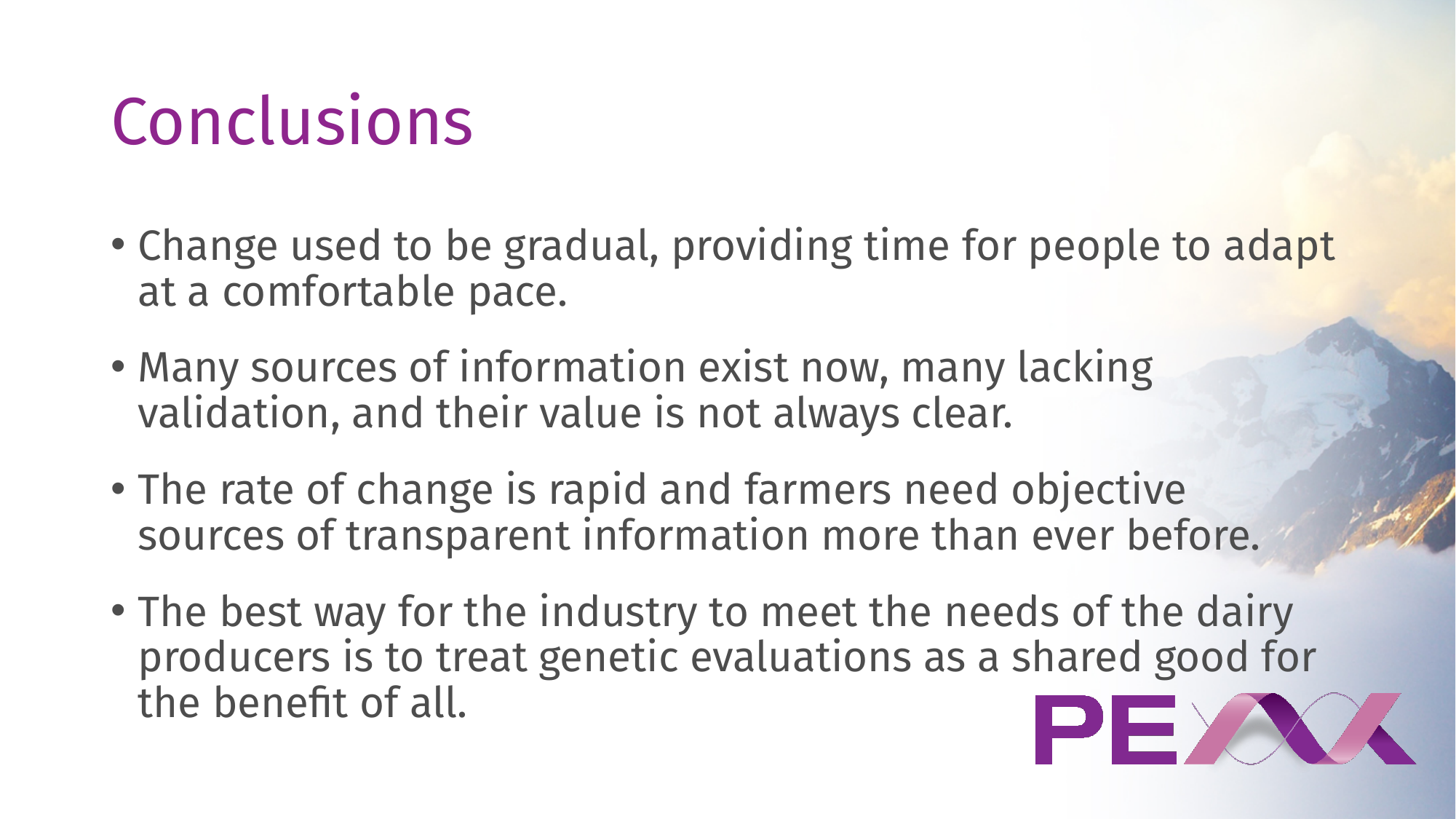

# Conclusions
Change used to be gradual, providing time for people to adapt at a comfortable pace.
Many sources of information exist now, many lacking validation, and their value is not always clear.
The rate of change is rapid and farmers need objective sources of transparent information more than ever before.
The best way for the industry to meet the needs of the dairy producers is to treat genetic evaluations as a shared good for the benefit of all.